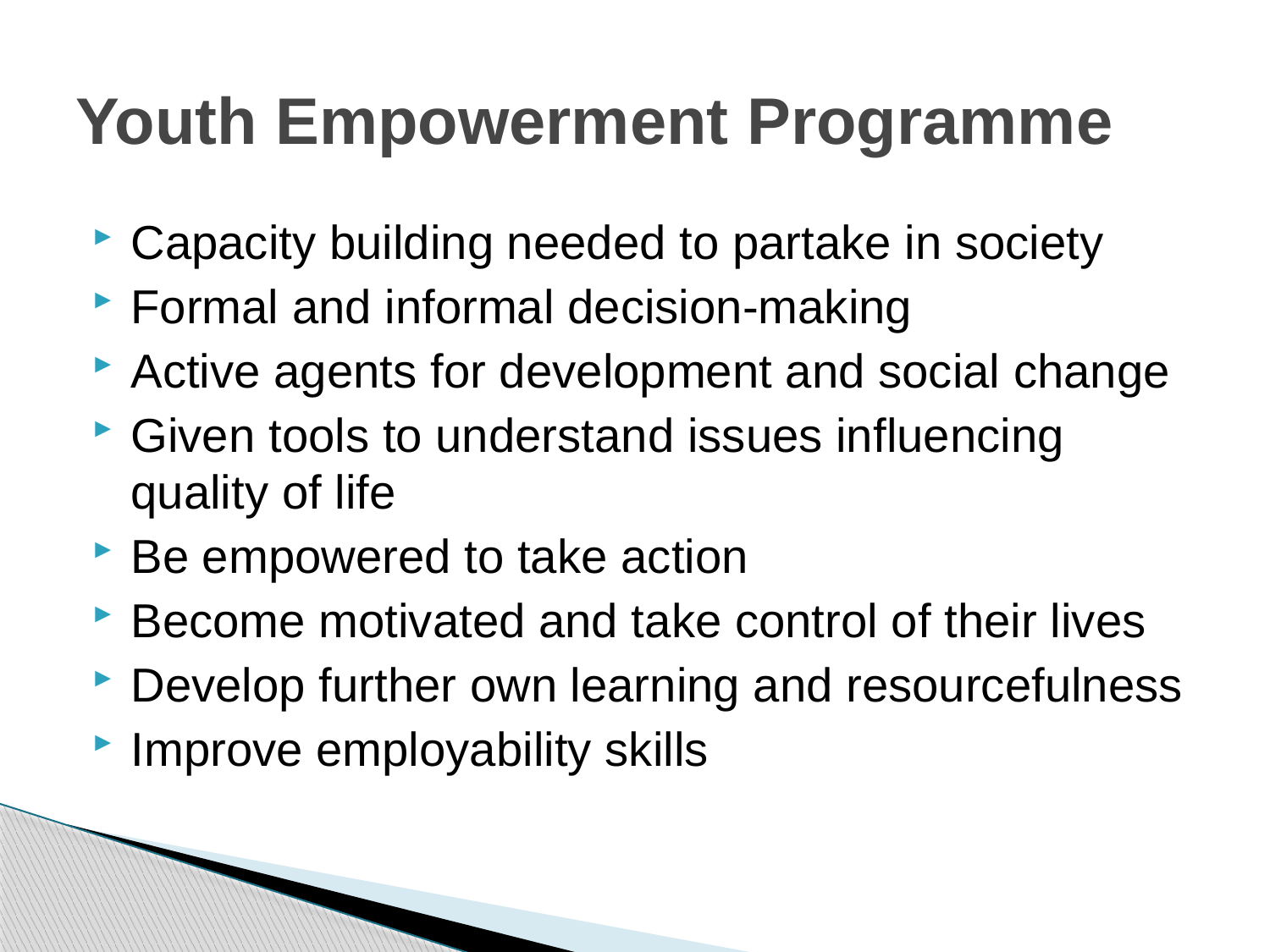

# Youth Empowerment Programme
Capacity building needed to partake in society
Formal and informal decision-making
Active agents for development and social change
Given tools to understand issues influencing quality of life
Be empowered to take action
Become motivated and take control of their lives
Develop further own learning and resourcefulness
Improve employability skills